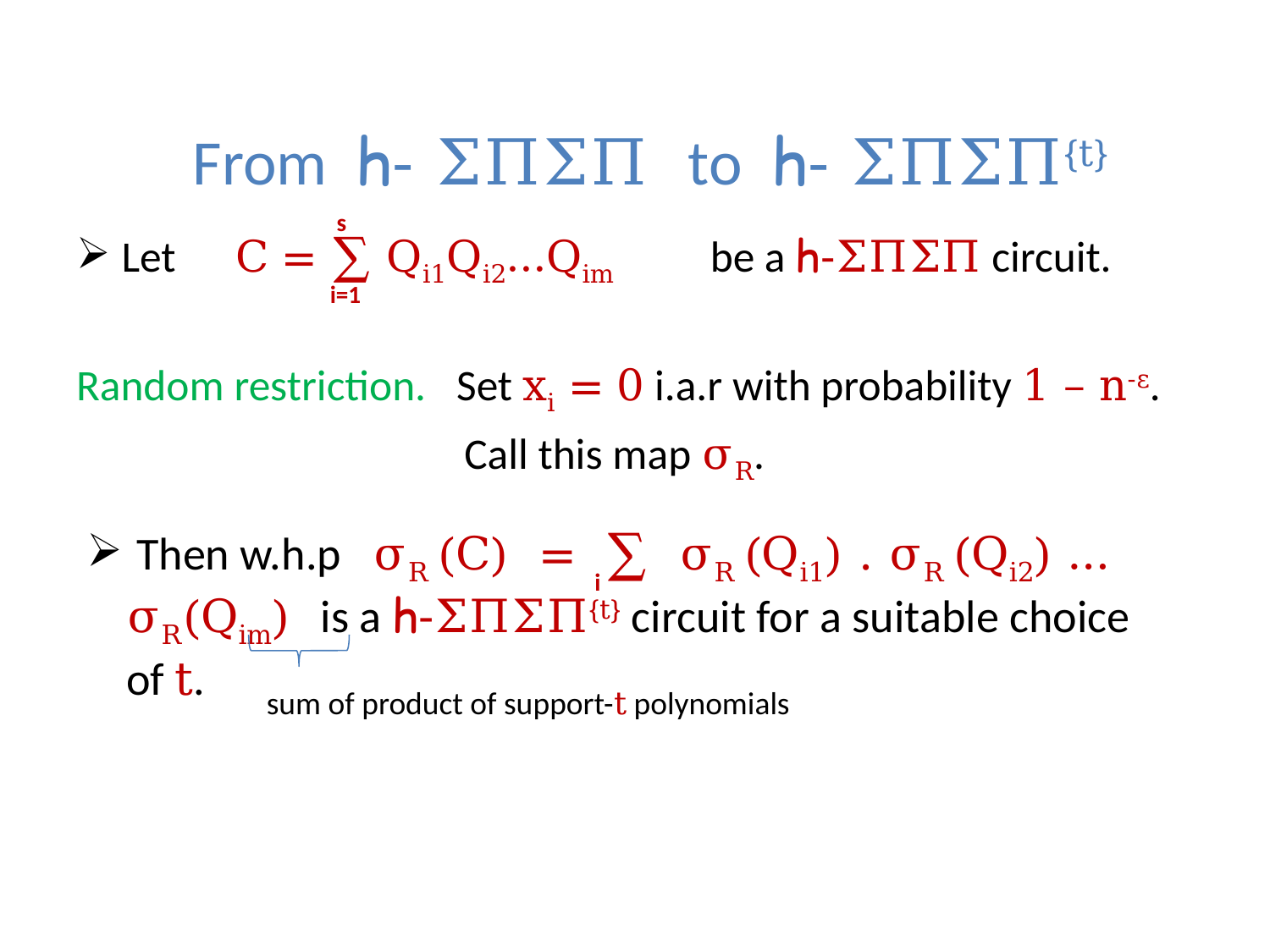

# From  h- ΣΠΣΠ  to  h- ΣΠΣΠ{t}
s
Let      C = ∑ Qi1Qi2…Qim       be a h-ΣΠΣΠ circuit.

Random restriction.   Set xi = 0 i.a.r with probability 1 – n-ε.
                                       Call this map σR.

i=1
 Then w.h.p   σR (C)  =  ∑  σR (Qi1) . σR (Qi2) …  σR(Qim)  is a h-ΣΠΣΠ{t} circuit for a suitable choice of t.

i

sum of product of support-t polynomials